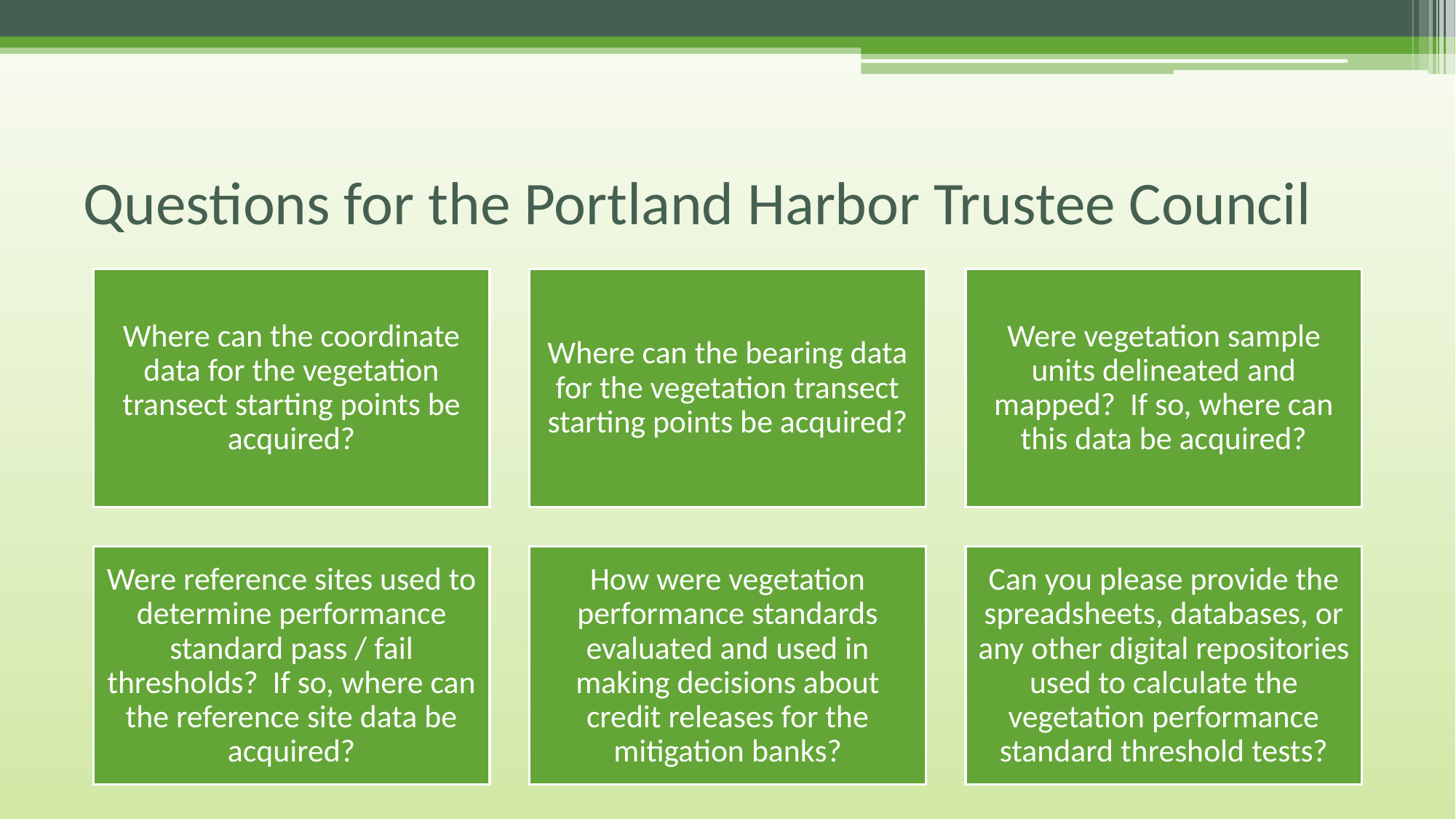

# Questions for the Portland Harbor Trustee Council
Where can the coordinate data for the vegetation transect starting points be acquired?
Where can the bearing data for the vegetation transect starting points be acquired?
Were vegetation sample units delineated and mapped?  If so, where can this data be acquired?
Were reference sites used to determine performance standard pass / fail thresholds?  If so, where can the reference site data be acquired?
How were vegetation performance standards evaluated and used in making decisions about credit releases for the mitigation banks?
Can you please provide the spreadsheets, databases, or any other digital repositories used to calculate the vegetation performance standard threshold tests?